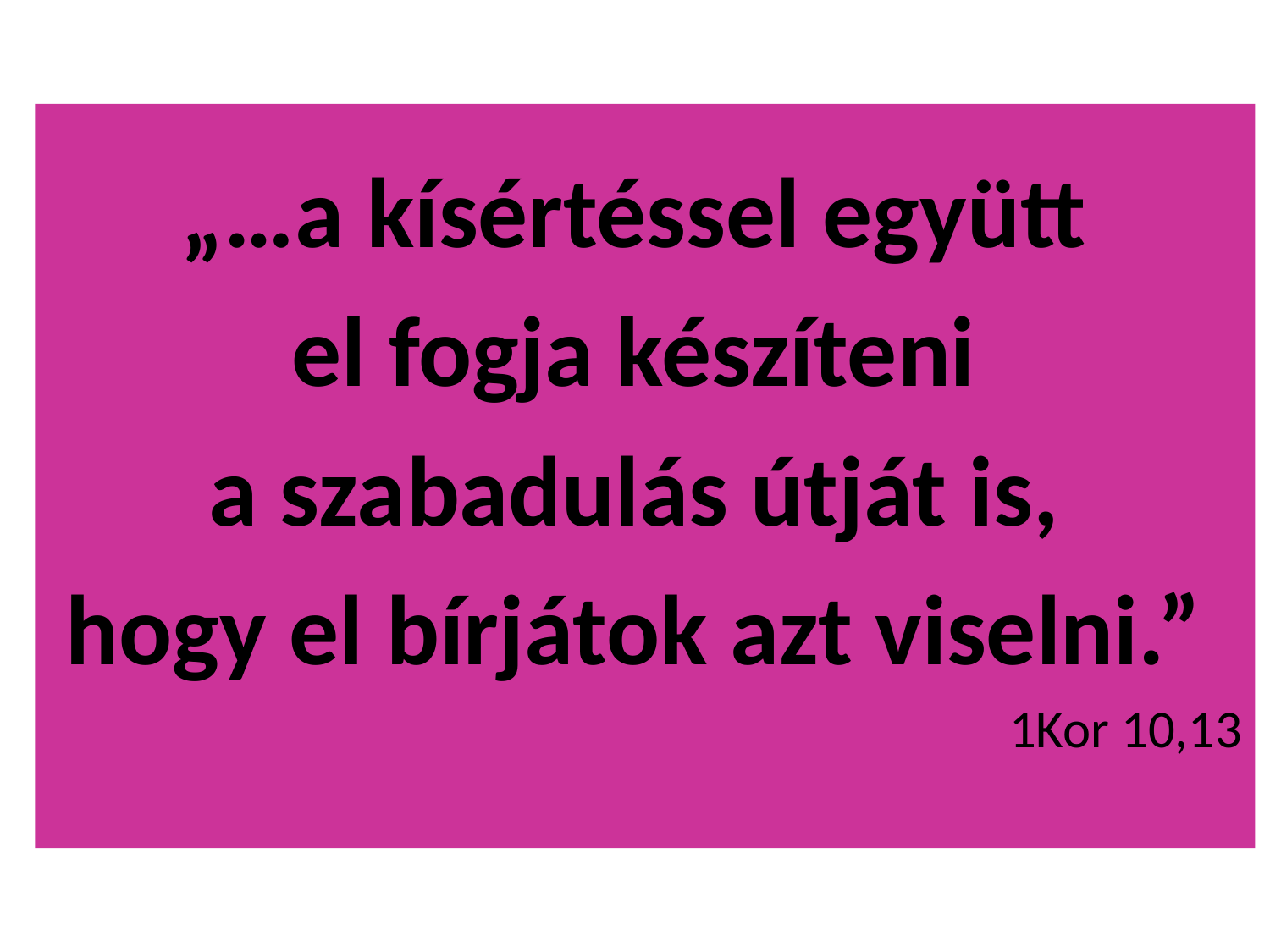

#

„…a kísértéssel együtt
el fogja készíteni
a szabadulás útját is,
hogy el bírjátok azt viselni.”
1Kor 10,13